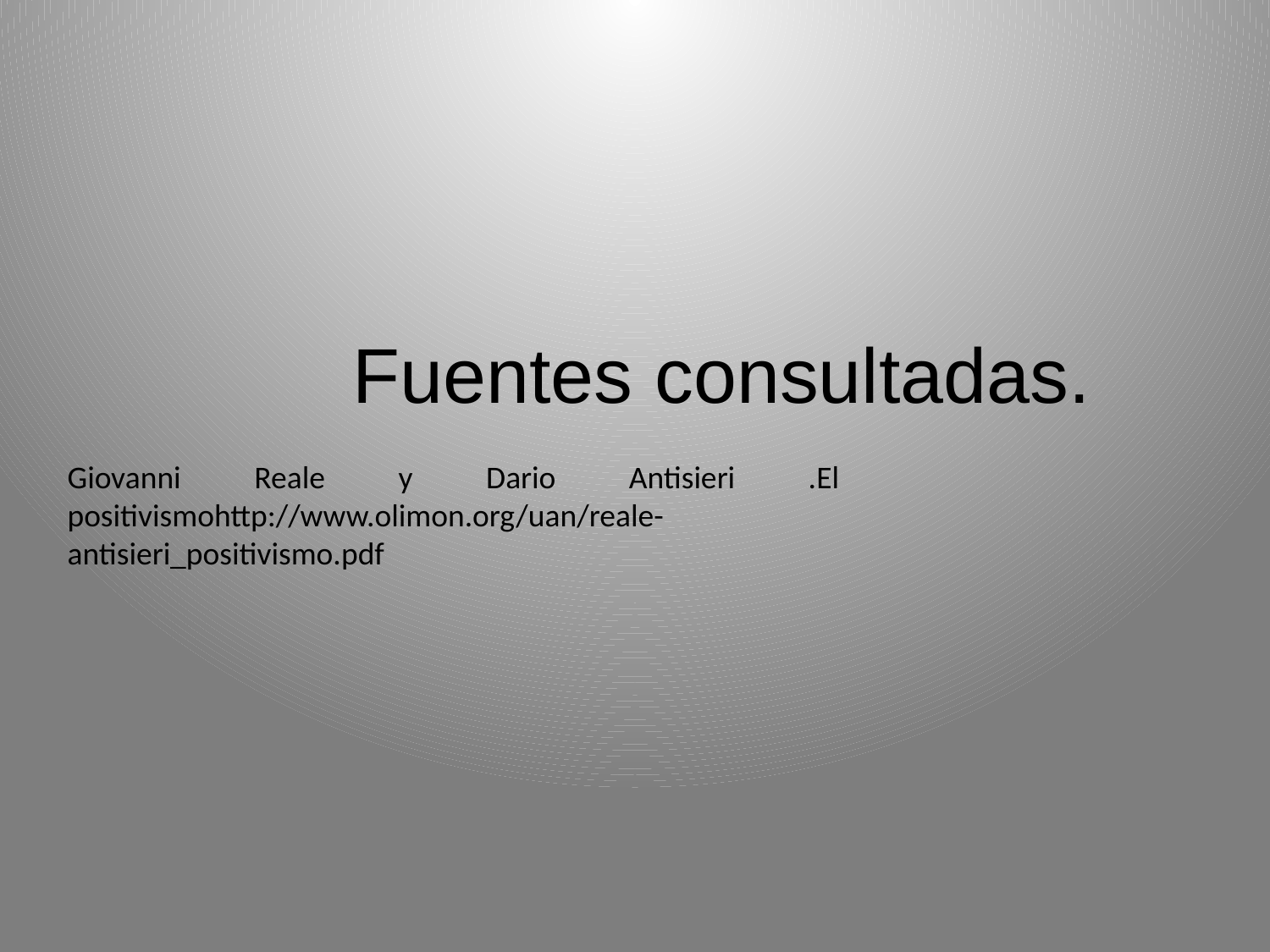

Fuentes consultadas.
Giovanni Reale y Dario Antisieri .El positivismohttp://www.olimon.org/uan/reale-antisieri_positivismo.pdf